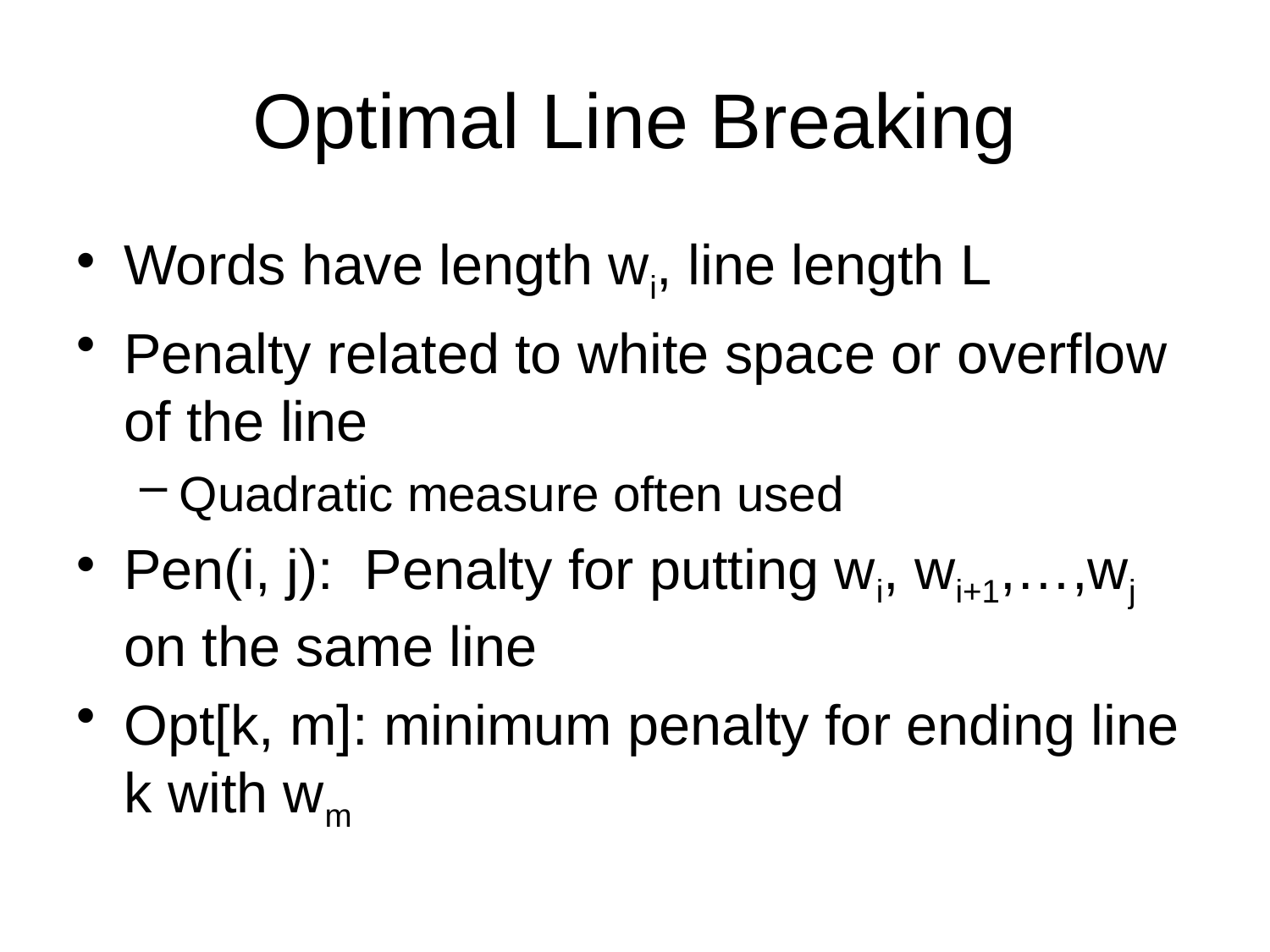

# Optimal Line Breaking
Words have length wi, line length L
Penalty related to white space or overflow of the line
Quadratic measure often used
Pen(i, j):  Penalty for putting wi, wi+1,…,wj on the same line
Opt[k, m]: minimum penalty for ending line k with wm